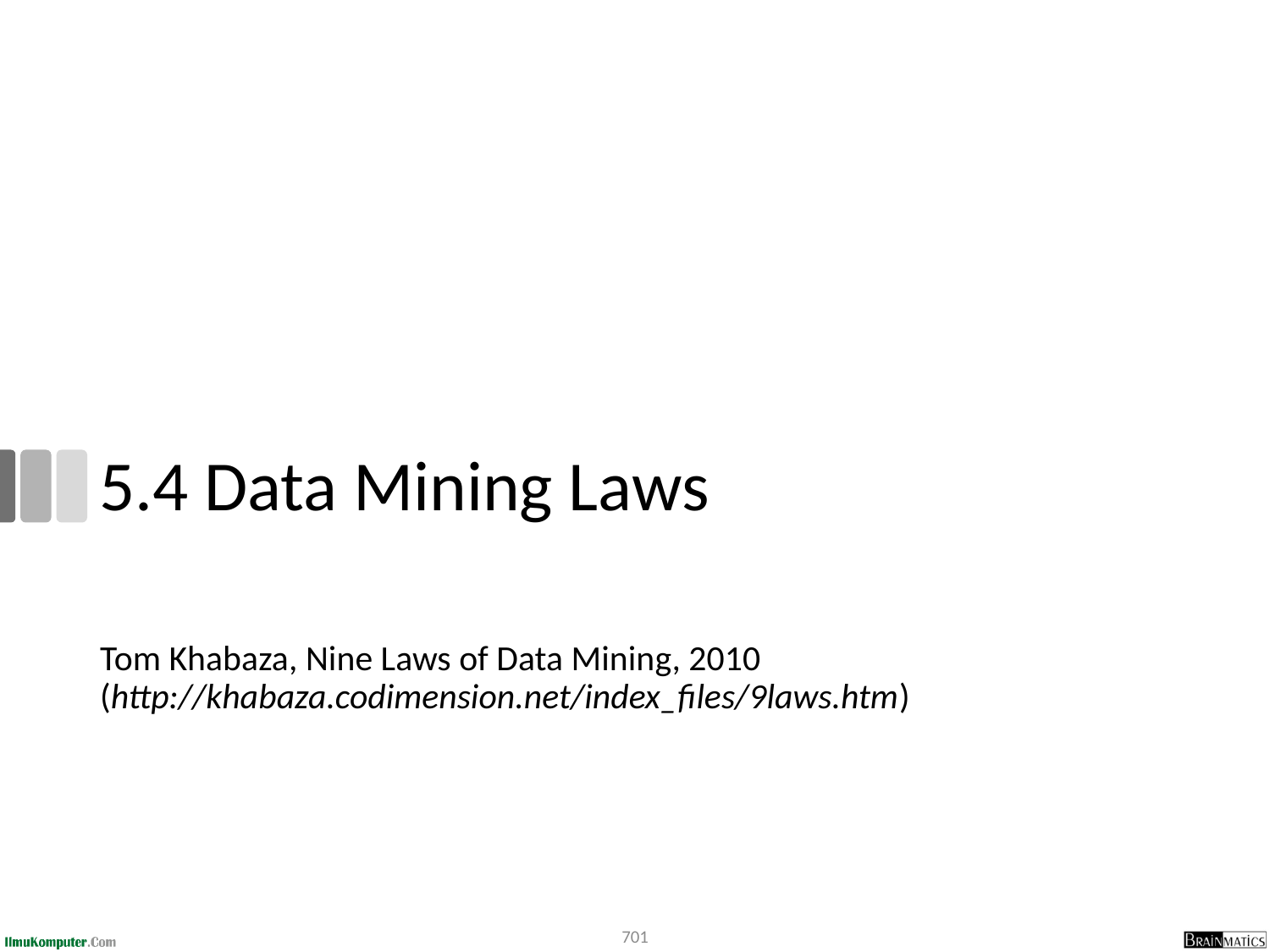

# 5.4 Data Mining Laws
Tom Khabaza, Nine Laws of Data Mining, 2010  (http://khabaza.codimension.net/index_files/9laws.htm)
701